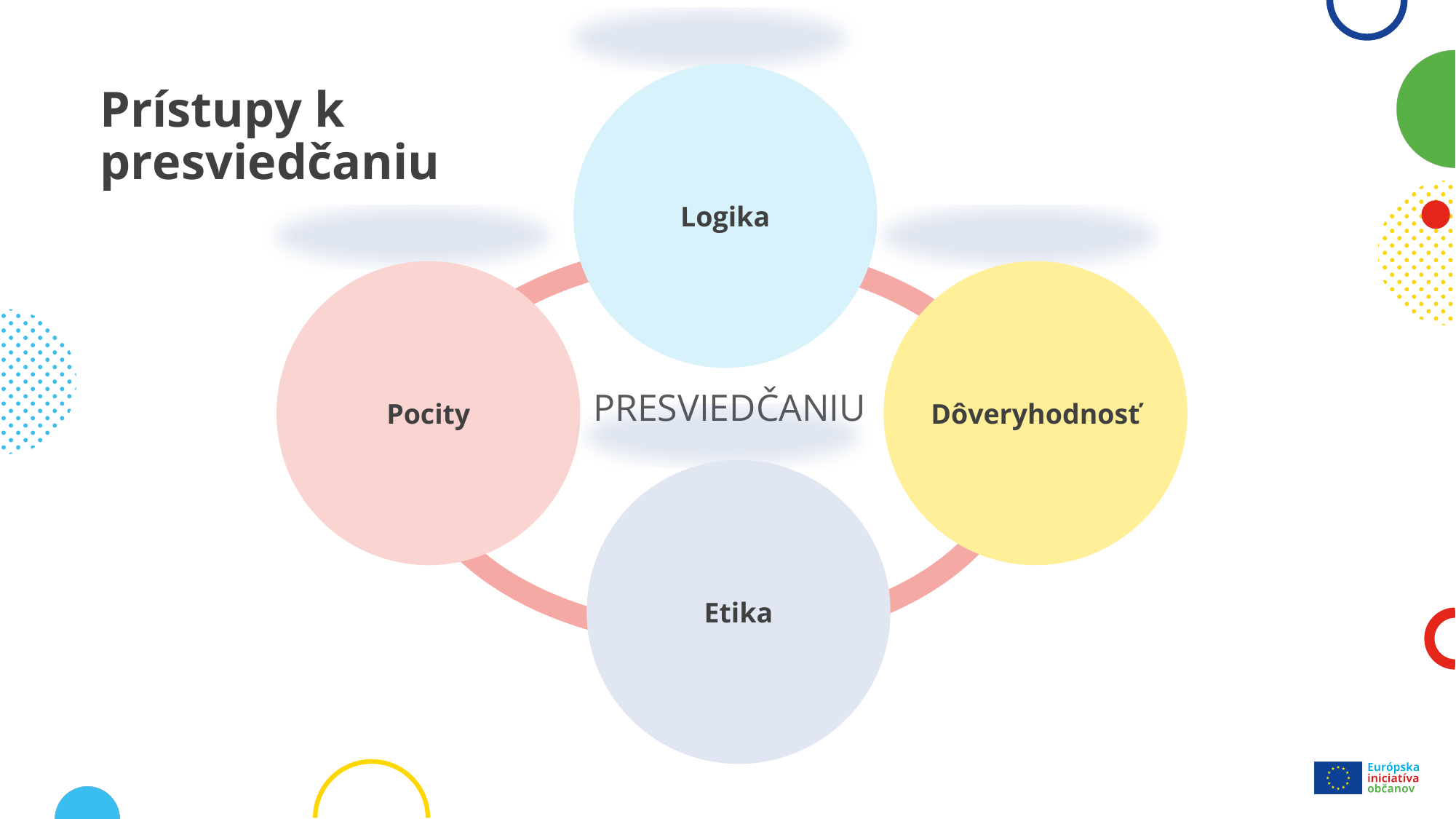

# Prístupy k presviedčaniu
Logika

Pocity
Dôveryhodnosť
presviedčaniu
Etika